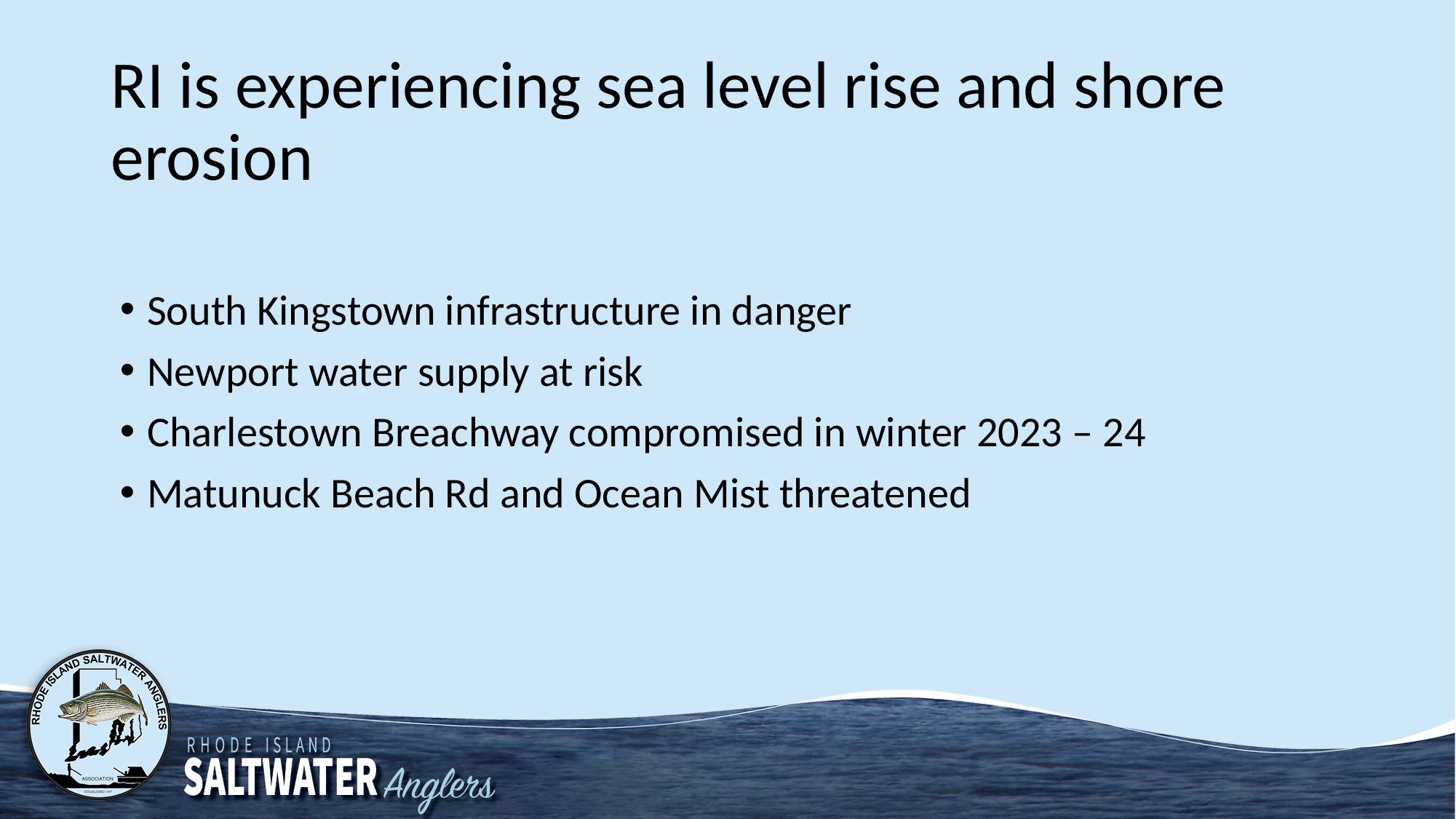

# RI is experiencing sea level rise and shore erosion
South Kingstown infrastructure in danger
Newport water supply at risk
Charlestown Breachway compromised in winter 2023 – 24
Matunuck Beach Rd and Ocean Mist threatened